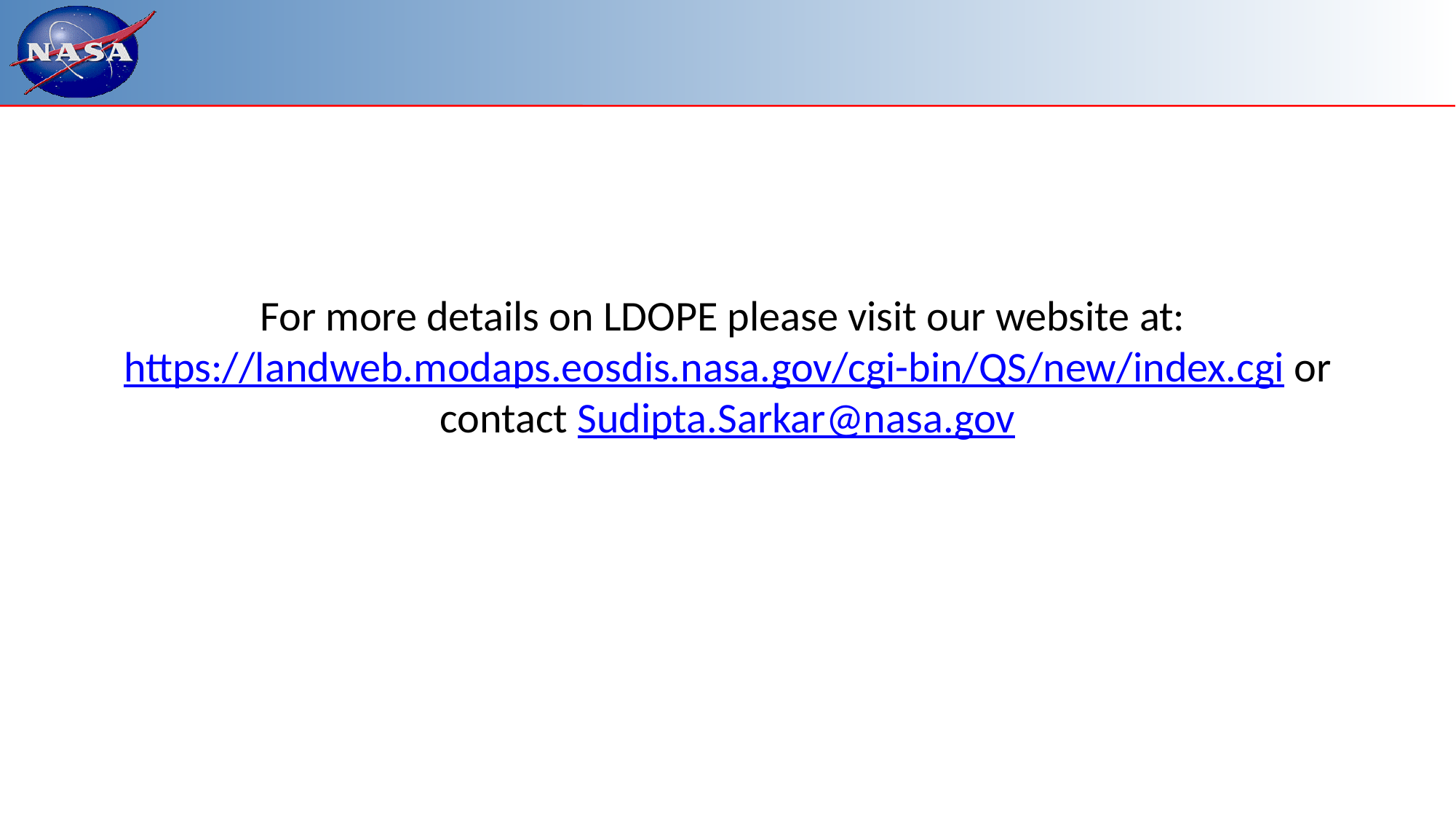

For more details on LDOPE please visit our website at: https://landweb.modaps.eosdis.nasa.gov/cgi-bin/QS/new/index.cgi or contact Sudipta.Sarkar@nasa.gov